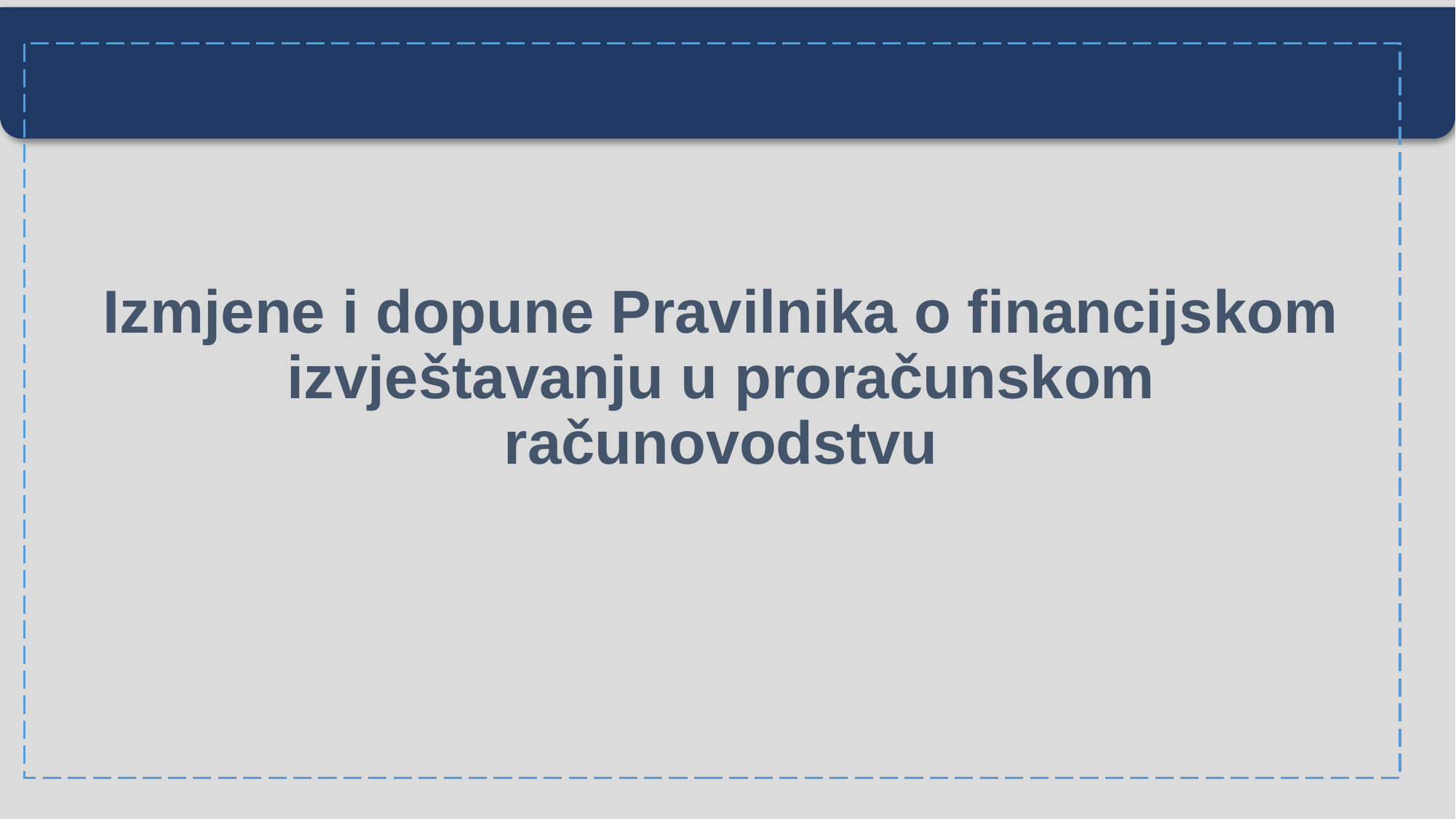

Izmjene i dopune Pravilnika o financijskom izvještavanju u proračunskom računovodstvu